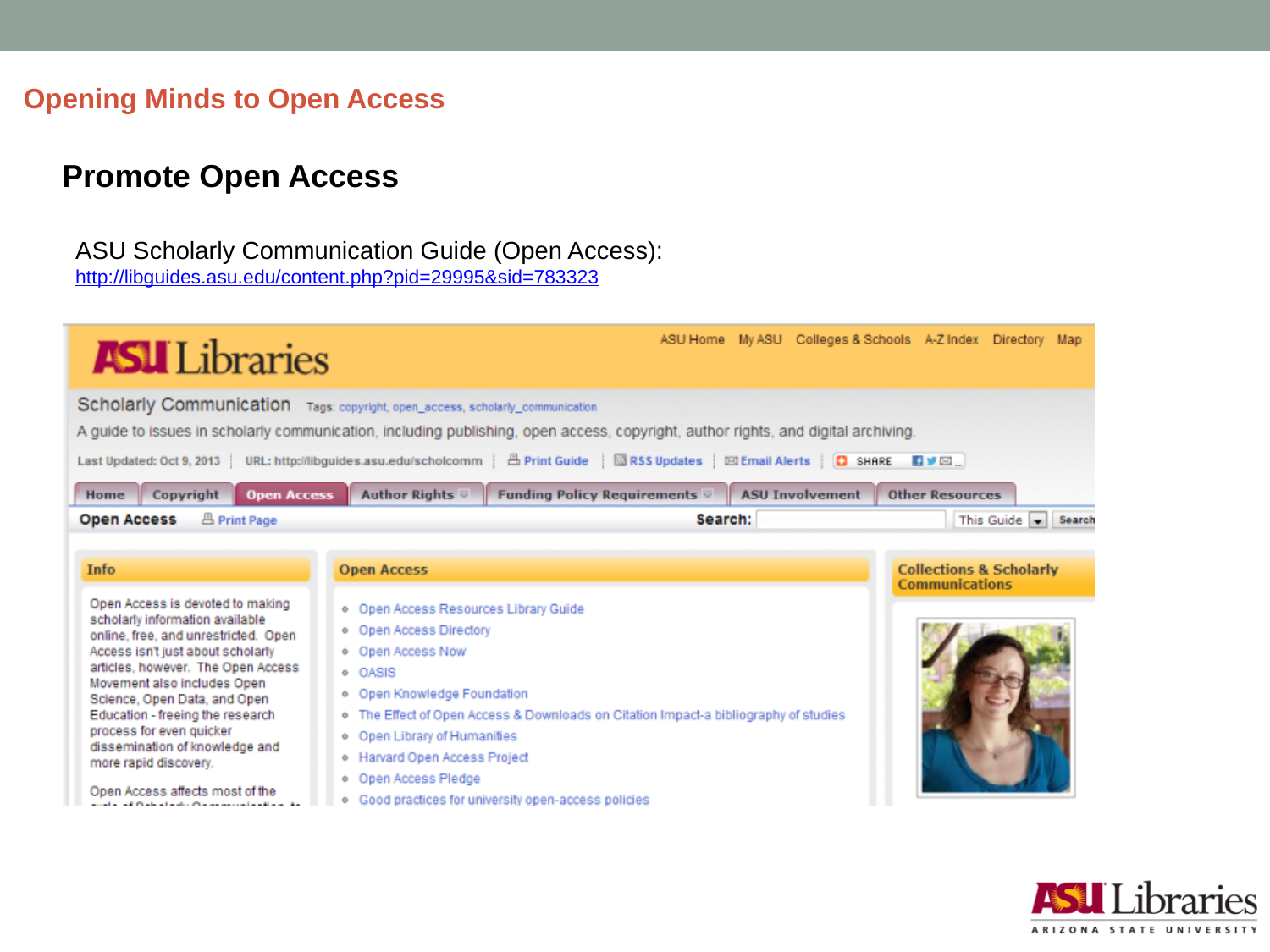

# Opening Minds to Open Access
Promote Open Access
ASU Scholarly Communication Guide (Open Access):  http://libguides.asu.edu/content.php?pid=29995&sid=783323